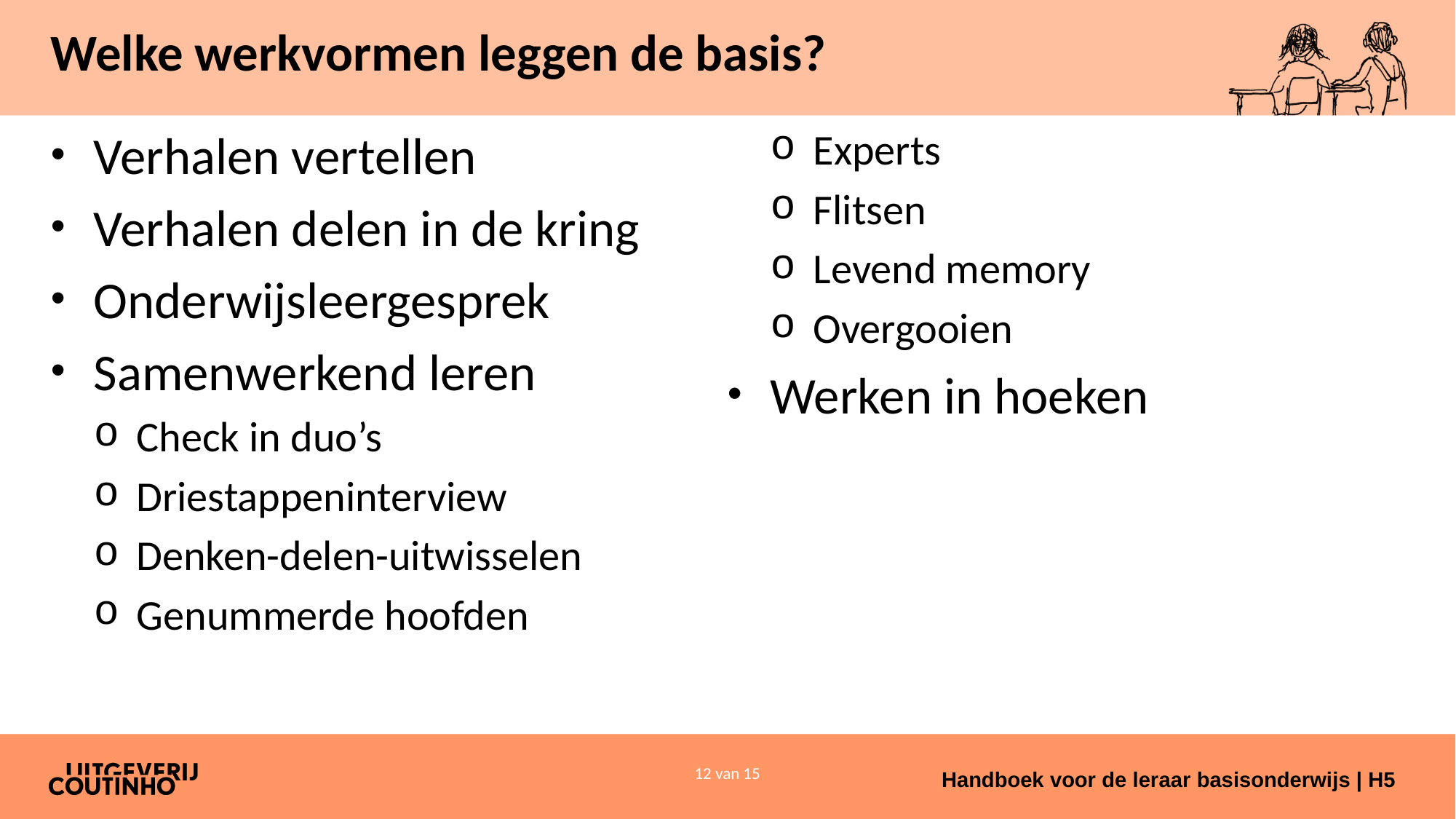

# Welke werkvormen leggen de basis?
Verhalen vertellen
Verhalen delen in de kring
Onderwijsleergesprek
Samenwerkend leren
Check in duo’s
Driestappeninterview
Denken-delen-uitwisselen
Genummerde hoofden
Experts
Flitsen
Levend memory
Overgooien
Werken in hoeken